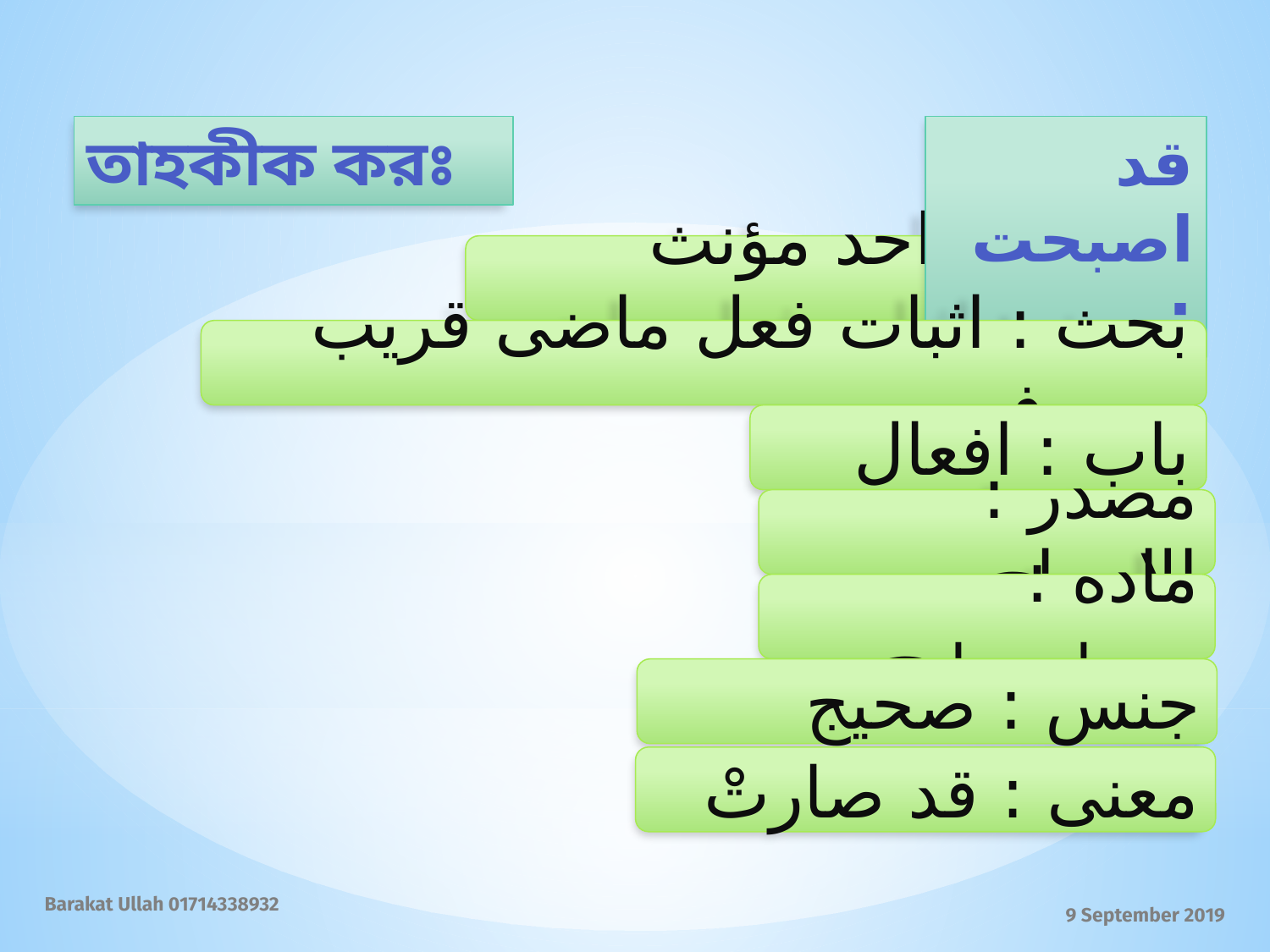

তাহকীক করঃ
قد اصبحت :
صيغة : واحد مؤنث غائب
بحث : اثبات فعل ماضى قريب معروف
باب : افعال
مصدر : الاصباح
ماده : ص+ب+ح
جنس : صحيج
معنى : قد صارتْ
Barakat Ullah 01714338932
9 September 2019